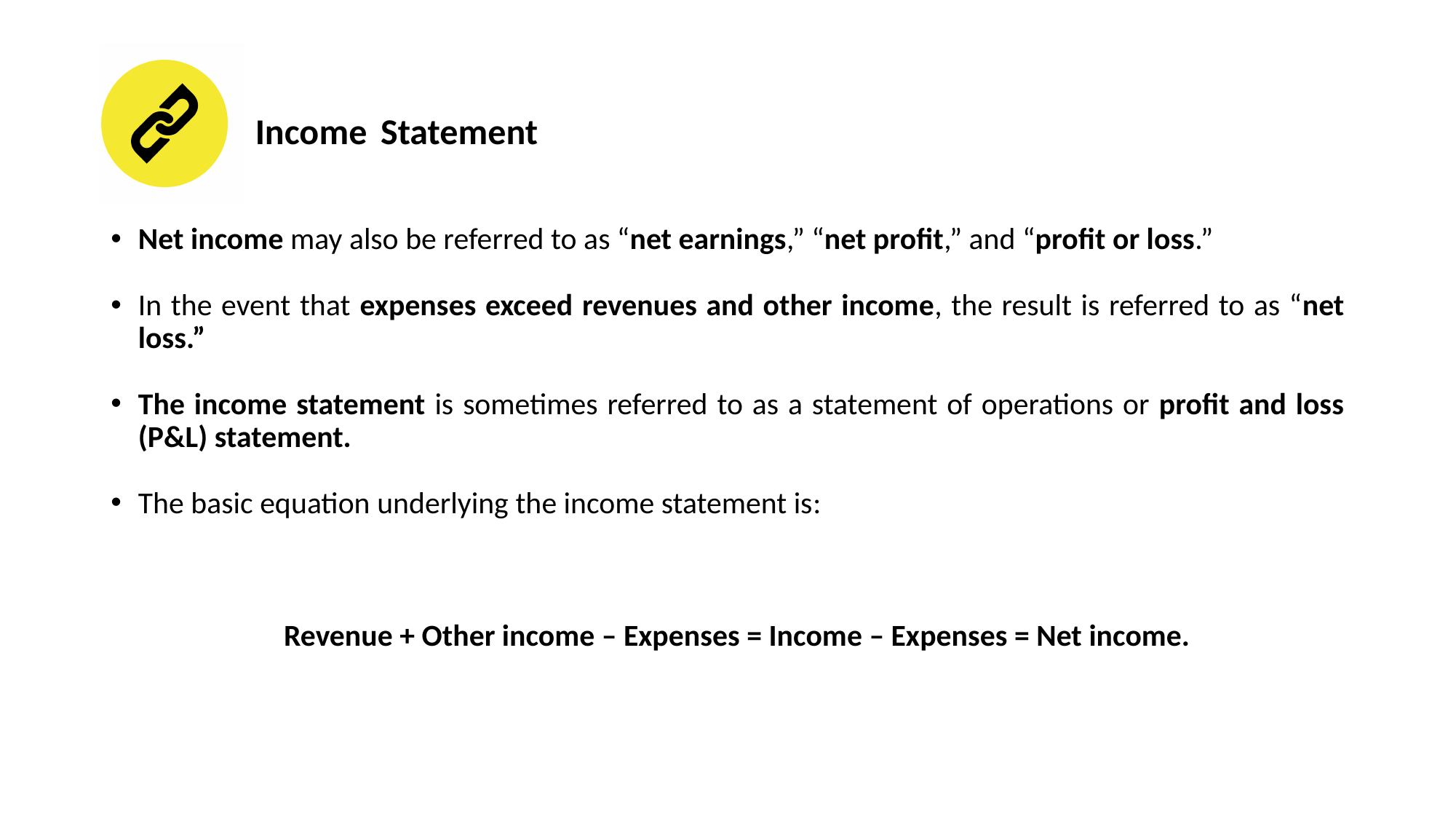

# Income Statement
Net income may also be referred to as “net earnings,” “net profit,” and “profit or loss.”
In the event that expenses exceed revenues and other income, the result is referred to as “net loss.”
The income statement is sometimes referred to as a statement of operations or profit and loss (P&L) statement.
The basic equation underlying the income statement is:

                         Revenue + Other income – Expenses = Income – Expenses = Net income.